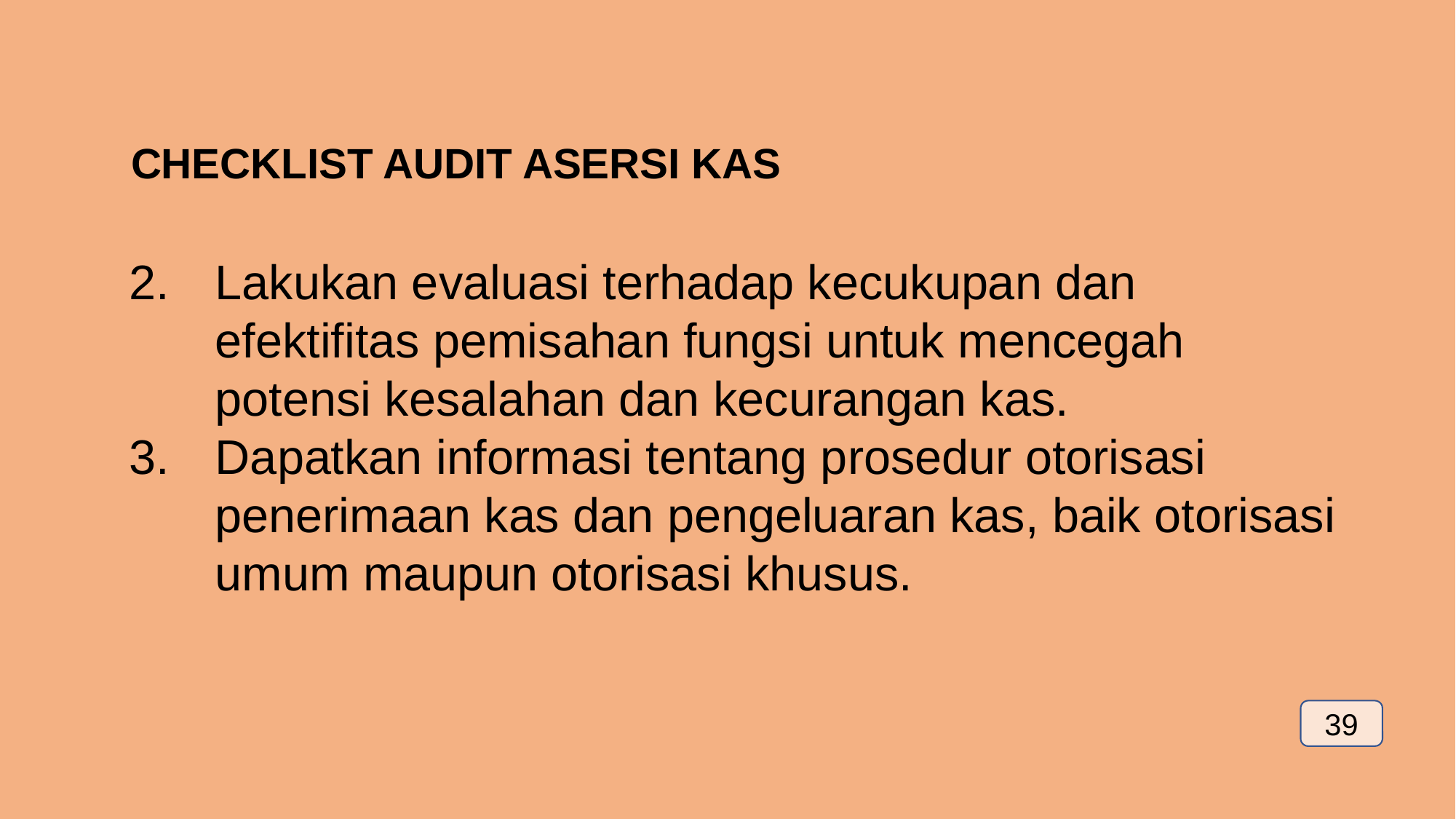

CHECKLIST AUDIT ASERSI KAS
Lakukan evaluasi terhadap kecukupan dan efektifitas pemisahan fungsi untuk mencegah potensi kesalahan dan kecurangan kas.
Dapatkan informasi tentang prosedur otorisasi penerimaan kas dan pengeluaran kas, baik otorisasi umum maupun otorisasi khusus.